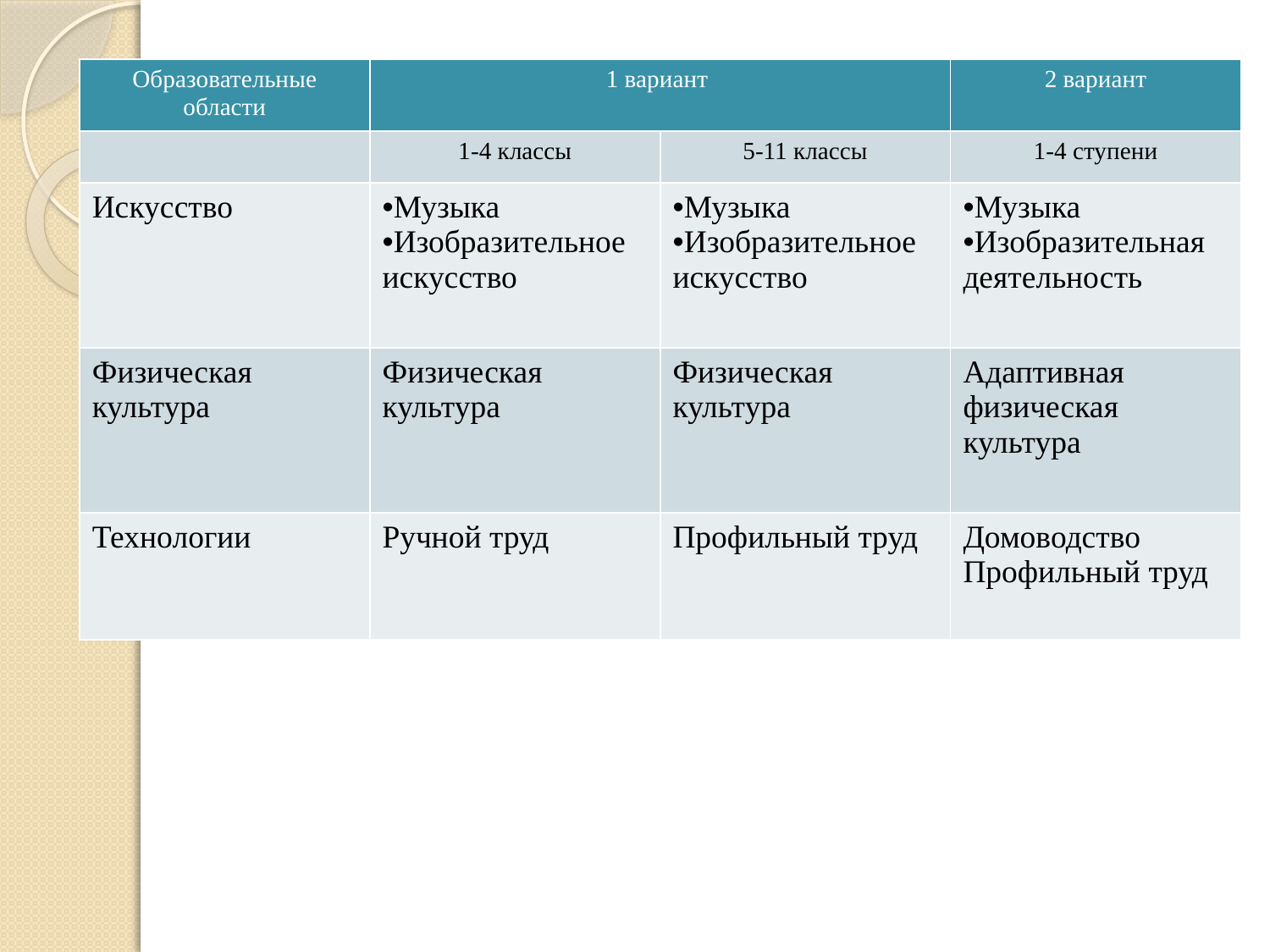

| Образовательные области | 1 вариант |  | 2 вариант |
| --- | --- | --- | --- |
|  | 1-4 классы | 5-11 классы | 1-4 ступени |
| Искусство | Музыка Изобразительное искусство | Музыка Изобразительное искусство | Музыка Изобразительная деятельность |
| Физическая культура | Физическая культура | Физическая культура | Адаптивная физическая культура |
| Технологии | Ручной труд | Профильный труд | Домоводство Профильный труд |